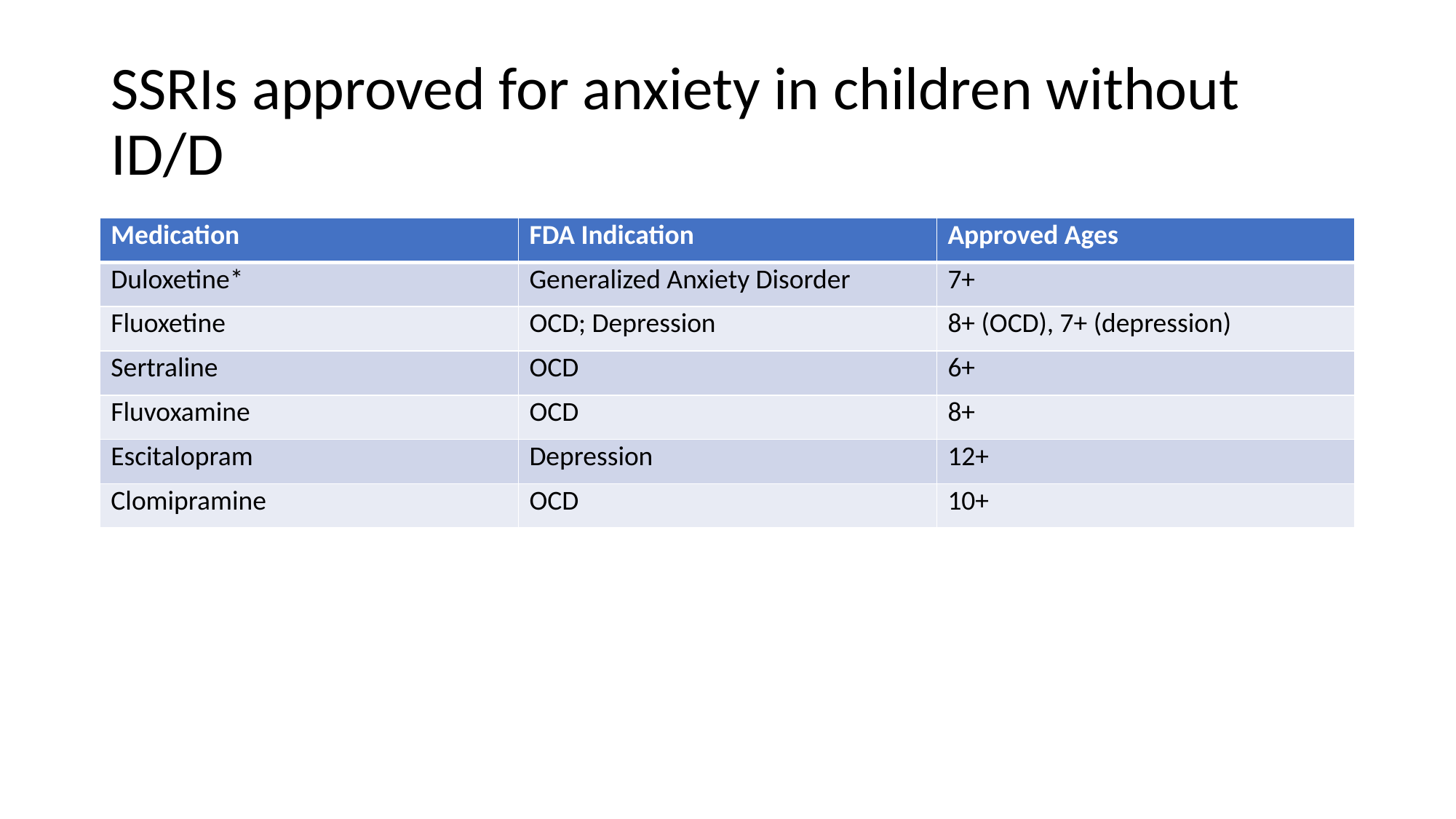

# SSRIs approved for anxiety in children without ID/D
| Medication | FDA Indication | Approved Ages |
| --- | --- | --- |
| Duloxetine\* | Generalized Anxiety Disorder | 7+ |
| Fluoxetine | OCD; Depression | 8+ (OCD), 7+ (depression) |
| Sertraline | OCD | 6+ |
| Fluvoxamine | OCD | 8+ |
| Escitalopram | Depression | 12+ |
| Clomipramine | OCD | 10+ |